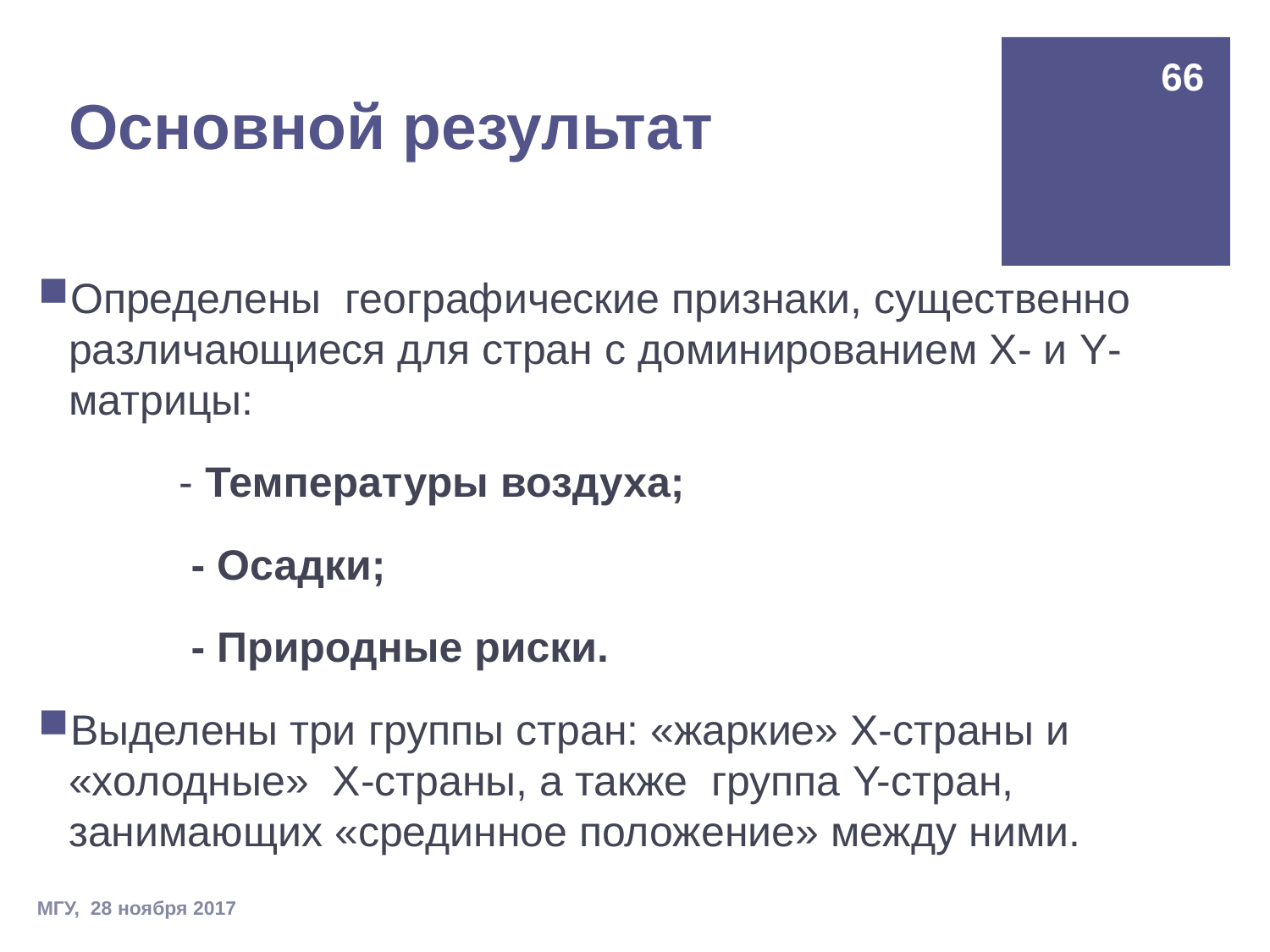

# Основной результат
66
Определены  географические признаки, существенно различающиеся для стран с доминированием Х- и Y-матрицы:
            - Температуры воздуха;
             - Осадки;
             - Природные риски.
Выделены три группы стран: «жаркие» Х-страны и «холодные»  Х-страны, а также  группа Y-стран, занимающих «срединное положение» между ними.
МГУ,  28 ноября 2017